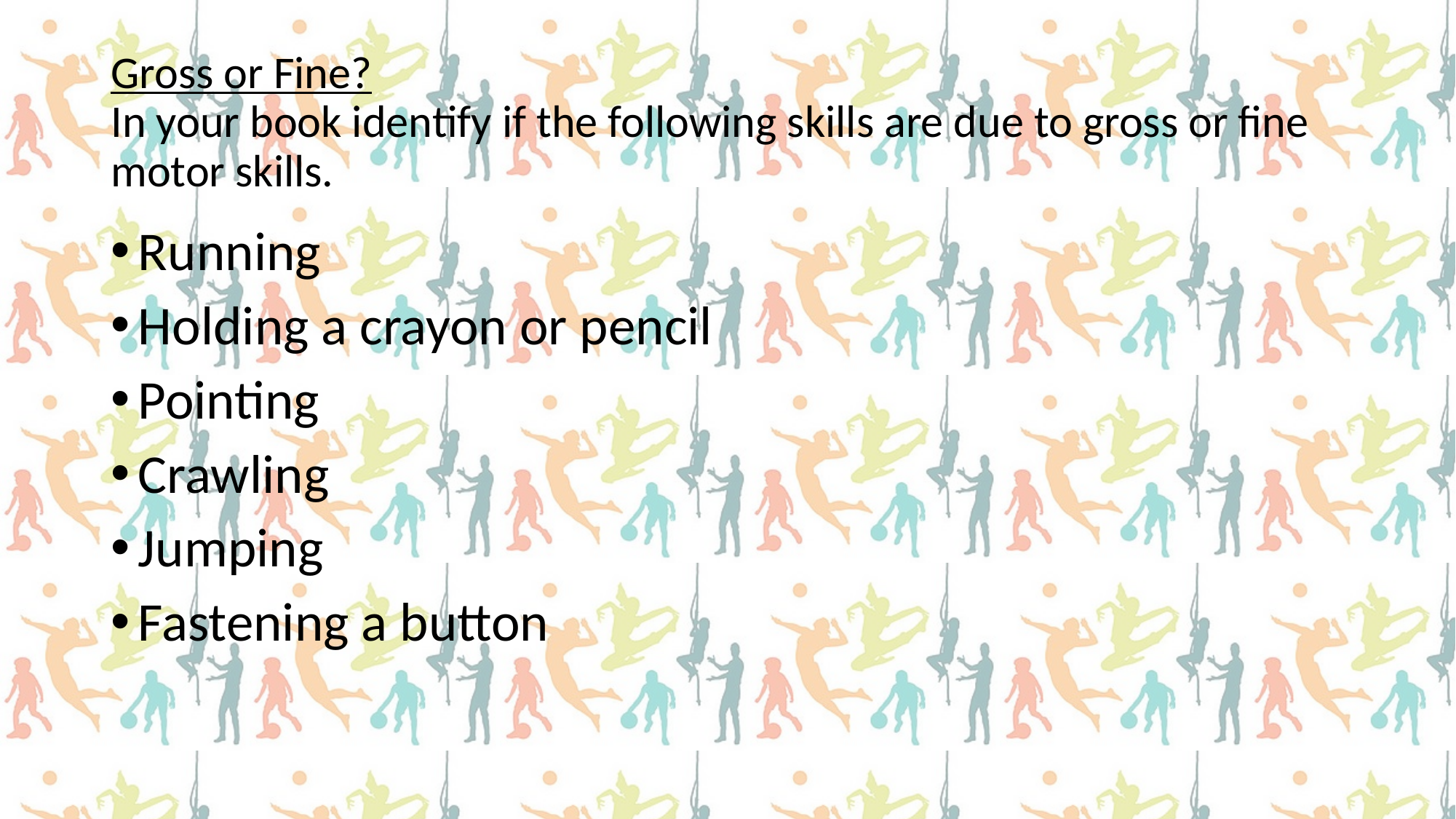

# Gross or Fine? In your book identify if the following skills are due to gross or fine motor skills.
Running
Holding a crayon or pencil
Pointing
Crawling
Jumping
Fastening a button